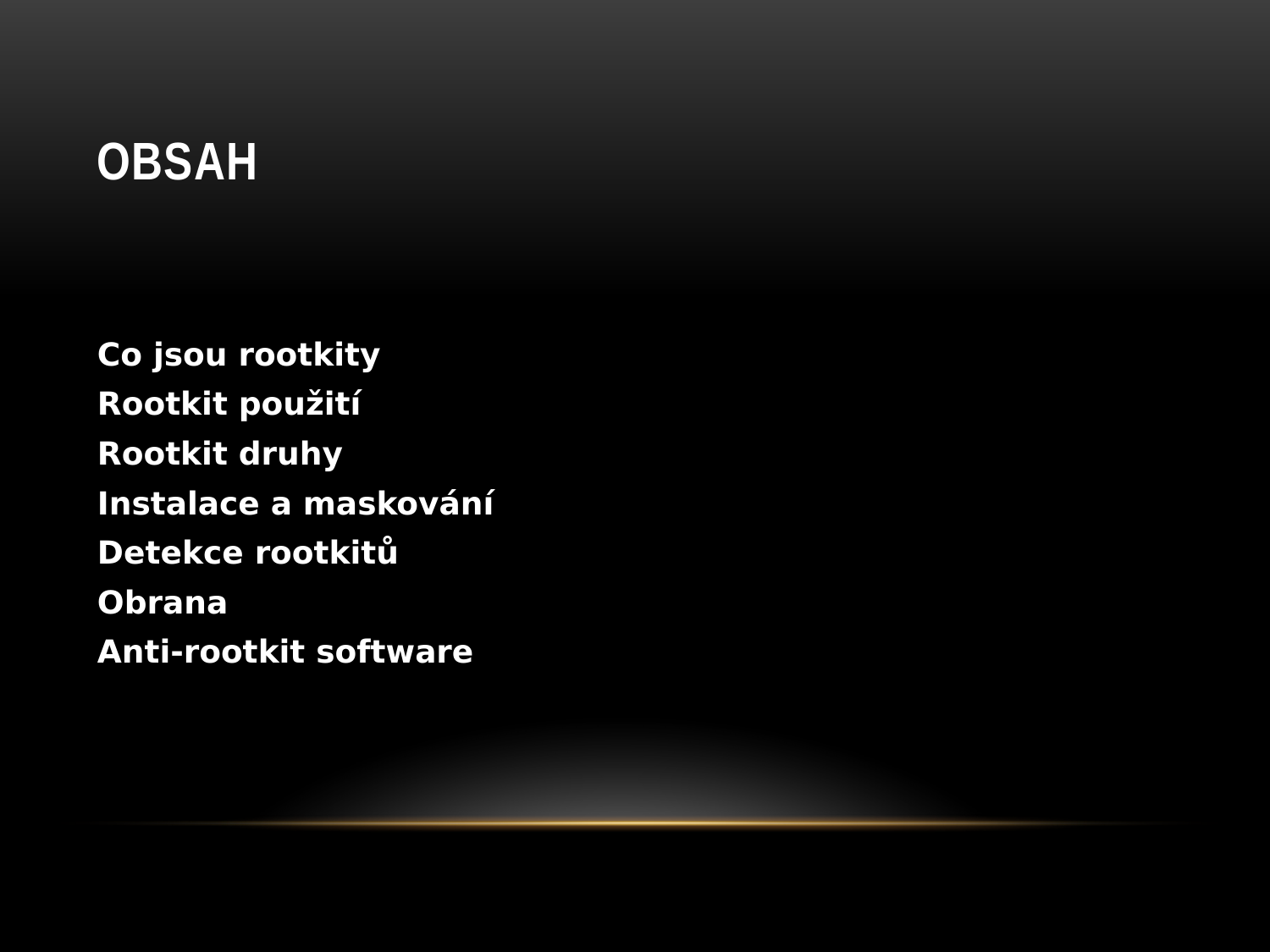

# Obsah
| Co jsou rootkity |
| --- |
| Rootkit použití |
| Rootkit druhy |
| Instalace a maskování |
| Detekce rootkitů |
| Obrana |
| Anti-rootkit software |